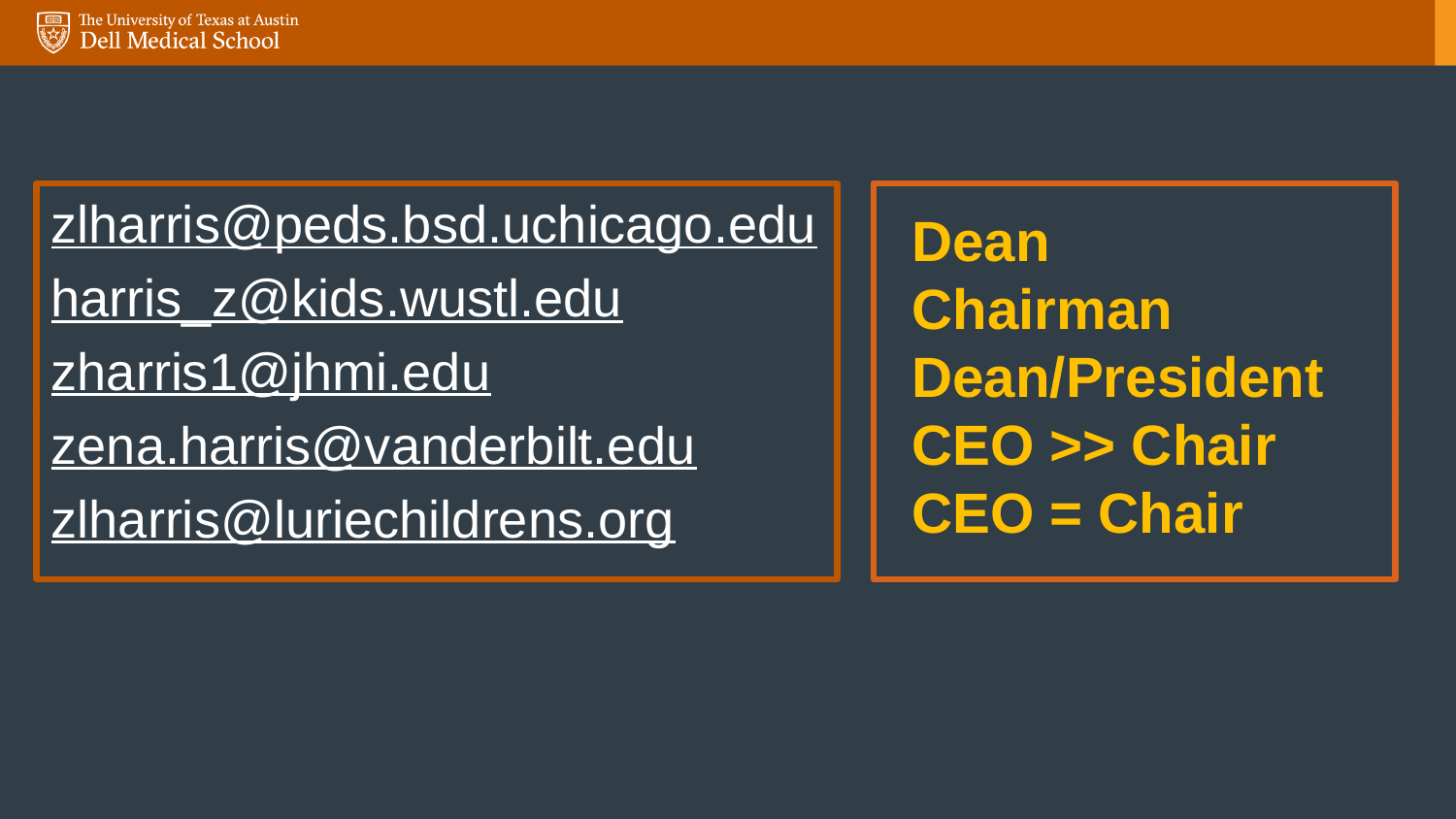

zlharris@peds.bsd.uchicago.edu
harris_z@kids.wustl.edu
zharris1@jhmi.edu
zena.harris@vanderbilt.edu
zlharris@luriechildrens.org

Dean
Chairman
Dean/President
CEO >> Chair
CEO = Chair